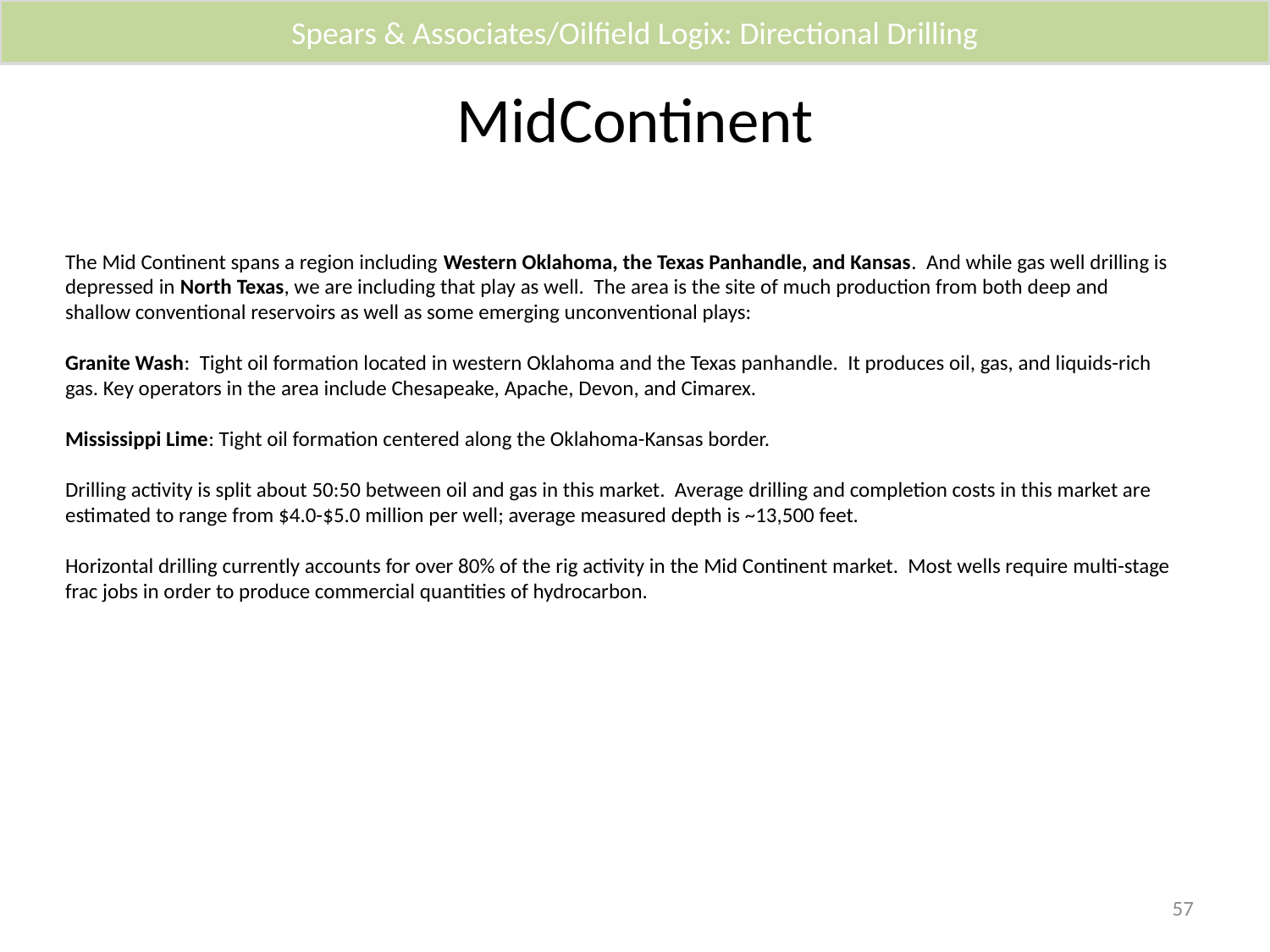

Spears & Associates/Oilfield Logix: Directional Drilling
# MidContinent
The Mid Continent spans a region including Western Oklahoma, the Texas Panhandle, and Kansas.  And while gas well drilling is depressed in North Texas, we are including that play as well.  The area is the site of much production from both deep and shallow conventional reservoirs as well as some emerging unconventional plays:

Granite Wash:  Tight oil formation located in western Oklahoma and the Texas panhandle.  It produces oil, gas, and liquids-rich gas. Key operators in the area include Chesapeake, Apache, Devon, and Cimarex.

Mississippi Lime: Tight oil formation centered along the Oklahoma-Kansas border.

Drilling activity is split about 50:50 between oil and gas in this market.  Average drilling and completion costs in this market are estimated to range from $4.0-$5.0 million per well; average measured depth is ~13,500 feet.

Horizontal drilling currently accounts for over 80% of the rig activity in the Mid Continent market.  Most wells require multi-stage frac jobs in order to produce commercial quantities of hydrocarbon.
57